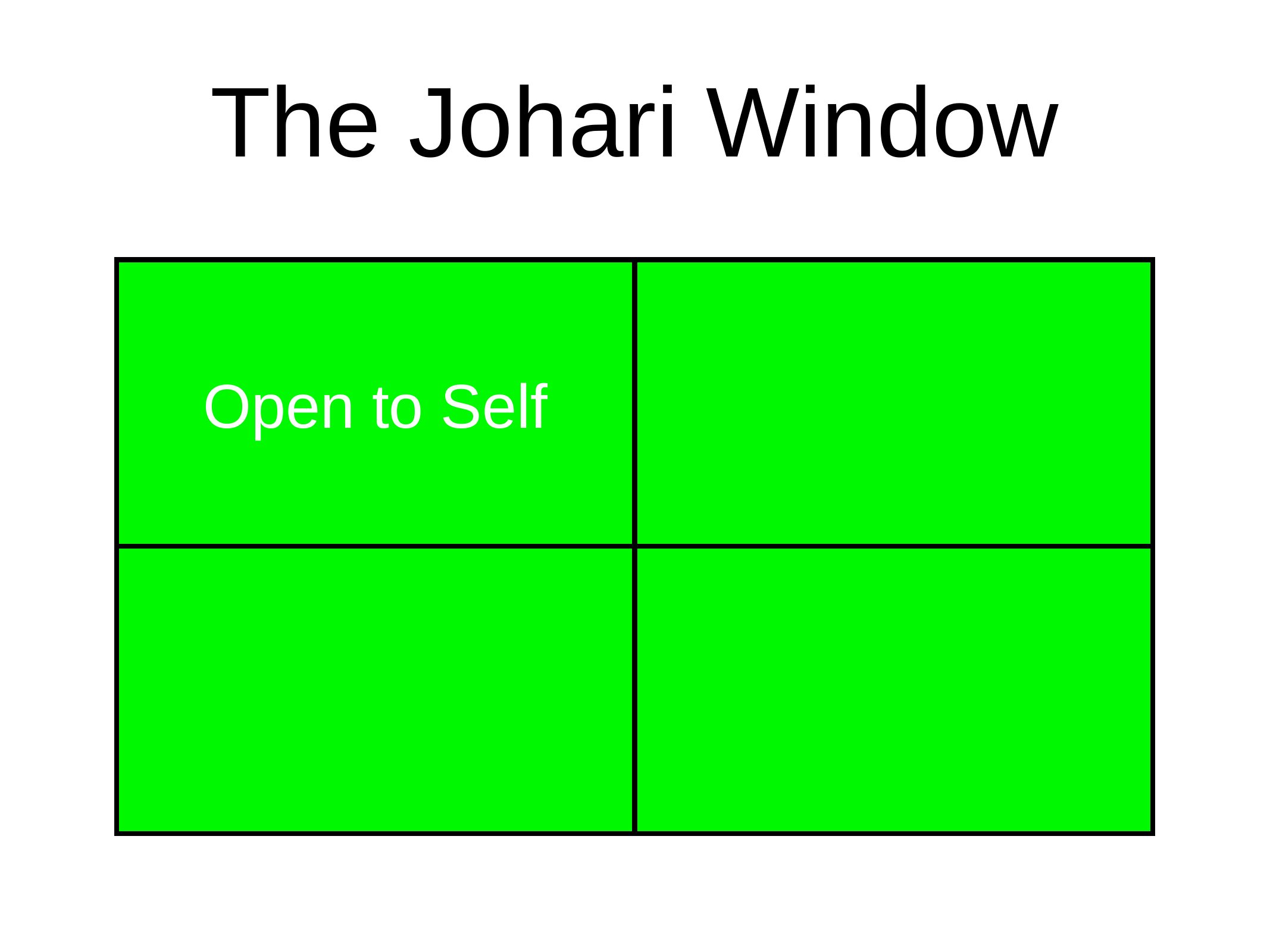

# The Johari Window
Open to Self